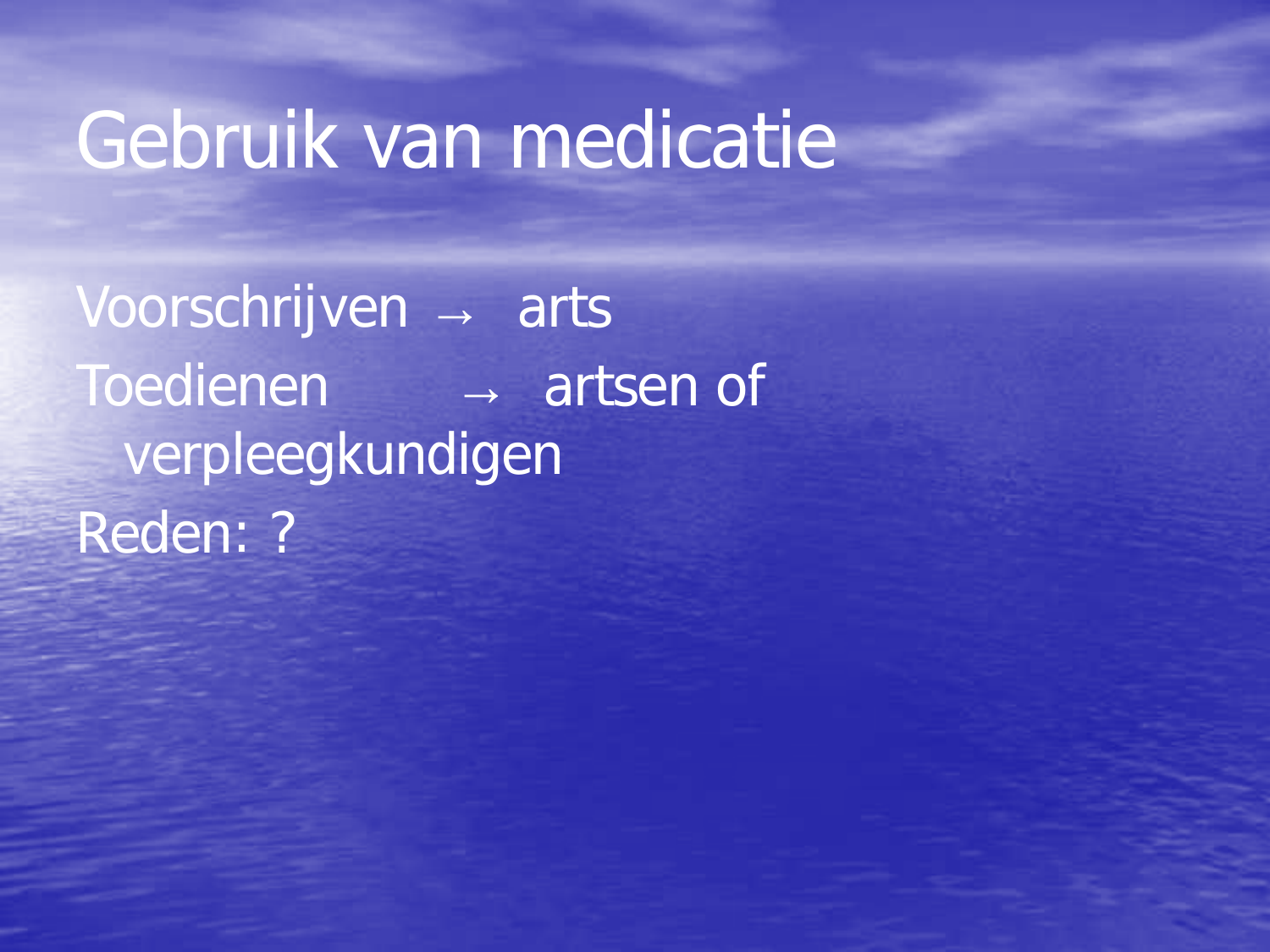

Gebruik van medicatie
Voorschrijven →  arts
Toedienen       →  artsen of verpleegkundigen
Reden: ?